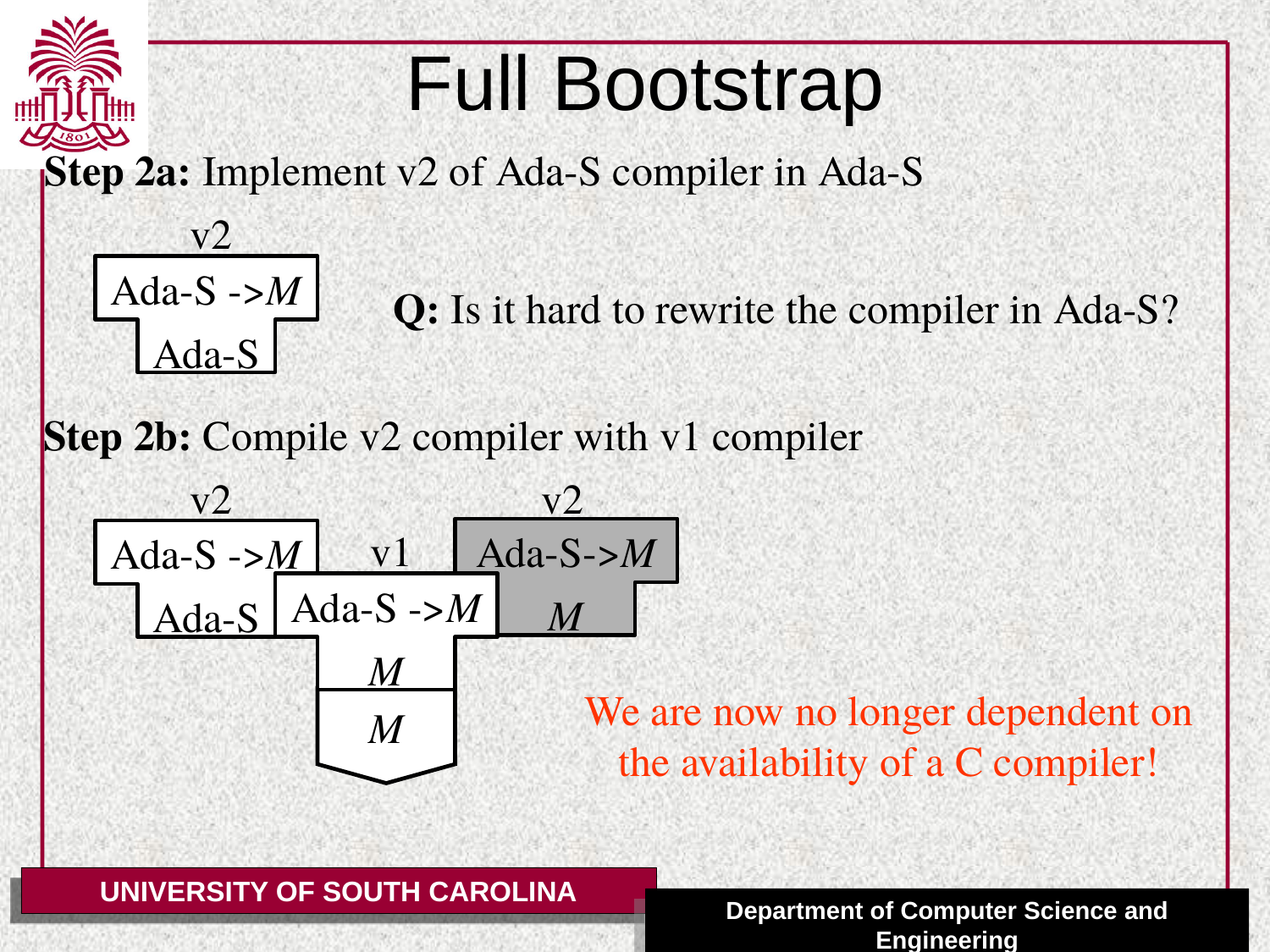

# Full Bootstrap
Step 2a: Implement v2 of Ada-S compiler in Ada-S
v2
Ada-S ->M

Ada-S
Q: Is it hard to rewrite the compiler in Ada-S?
Step 2b: Compile v2 compiler with v1 compiler
v2
Ada-S ->M

Ada-S
v2
Ada-S->M

M
v1
Ada-S ->M

M
We are now no longer dependent on the availability of a C compiler!
M